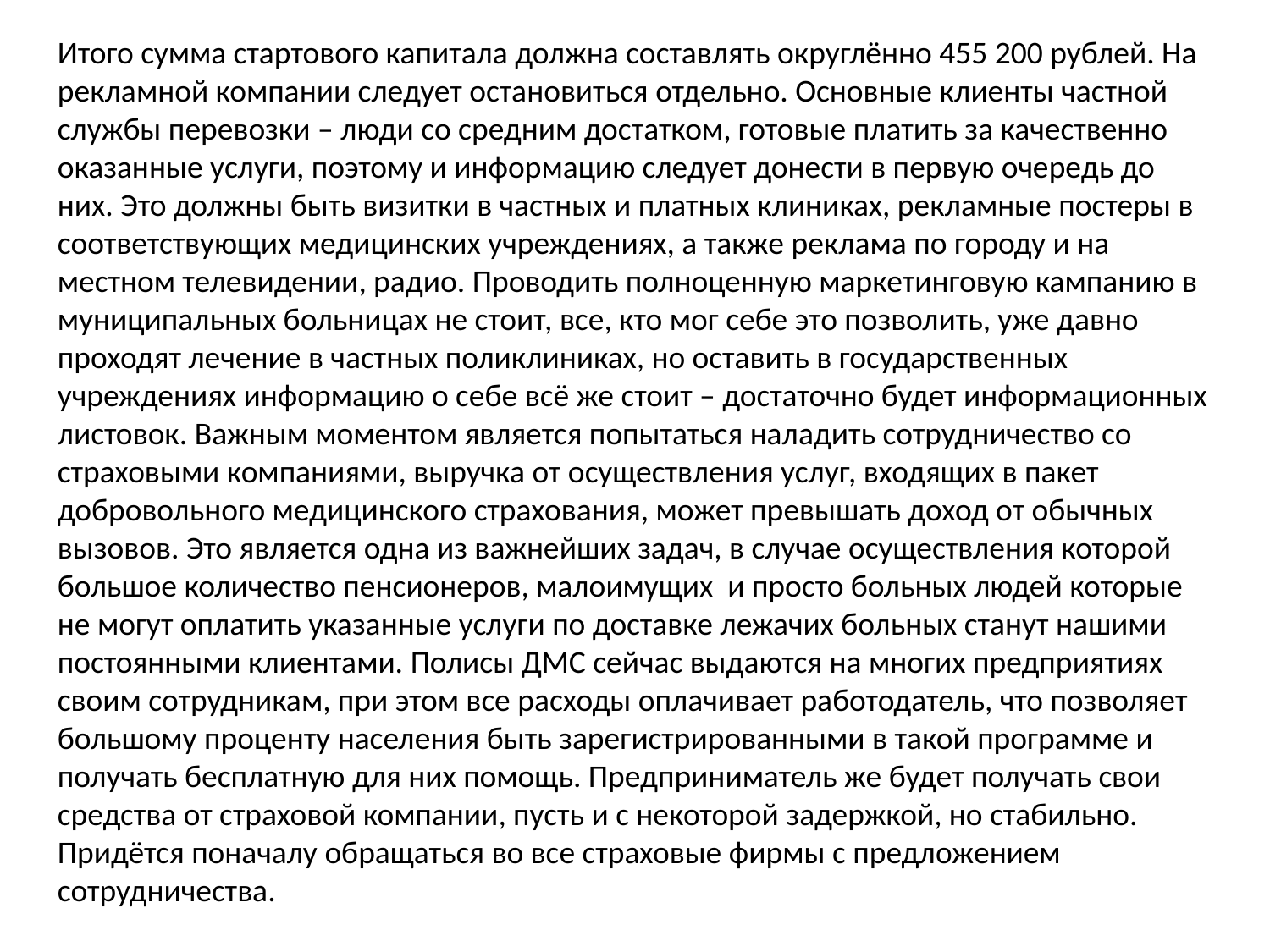

Итого сумма стартового капитала должна составлять округлённо 455 200 рублей. На рекламной компании следует остановиться отдельно. Основные клиенты частной службы перевозки – люди со средним достатком, готовые платить за качественно оказанные услуги, поэтому и информацию следует донести в первую очередь до них. Это должны быть визитки в частных и платных клиниках, рекламные постеры в соответствующих медицинских учреждениях, а также реклама по городу и на местном телевидении, радио. Проводить полноценную маркетинговую кампанию в муниципальных больницах не стоит, все, кто мог себе это позволить, уже давно проходят лечение в частных поликлиниках, но оставить в государственных учреждениях информацию о себе всё же стоит – достаточно будет информационных листовок. Важным моментом является попытаться наладить сотрудничество со страховыми компаниями, выручка от осуществления услуг, входящих в пакет добровольного медицинского страхования, может превышать доход от обычных вызовов. Это является одна из важнейших задач, в случае осуществления которой  большое количество пенсионеров, малоимущих  и просто больных людей которые не могут оплатить указанные услуги по доставке лежачих больных станут нашими постоянными клиентами. Полисы ДМС сейчас выдаются на многих предприятиях своим сотрудникам, при этом все расходы оплачивает работодатель, что позволяет большому проценту населения быть зарегистрированными в такой программе и получать бесплатную для них помощь. Предприниматель же будет получать свои средства от страховой компании, пусть и с некоторой задержкой, но стабильно. Придётся поначалу обращаться во все страховые фирмы с предложением сотрудничества.